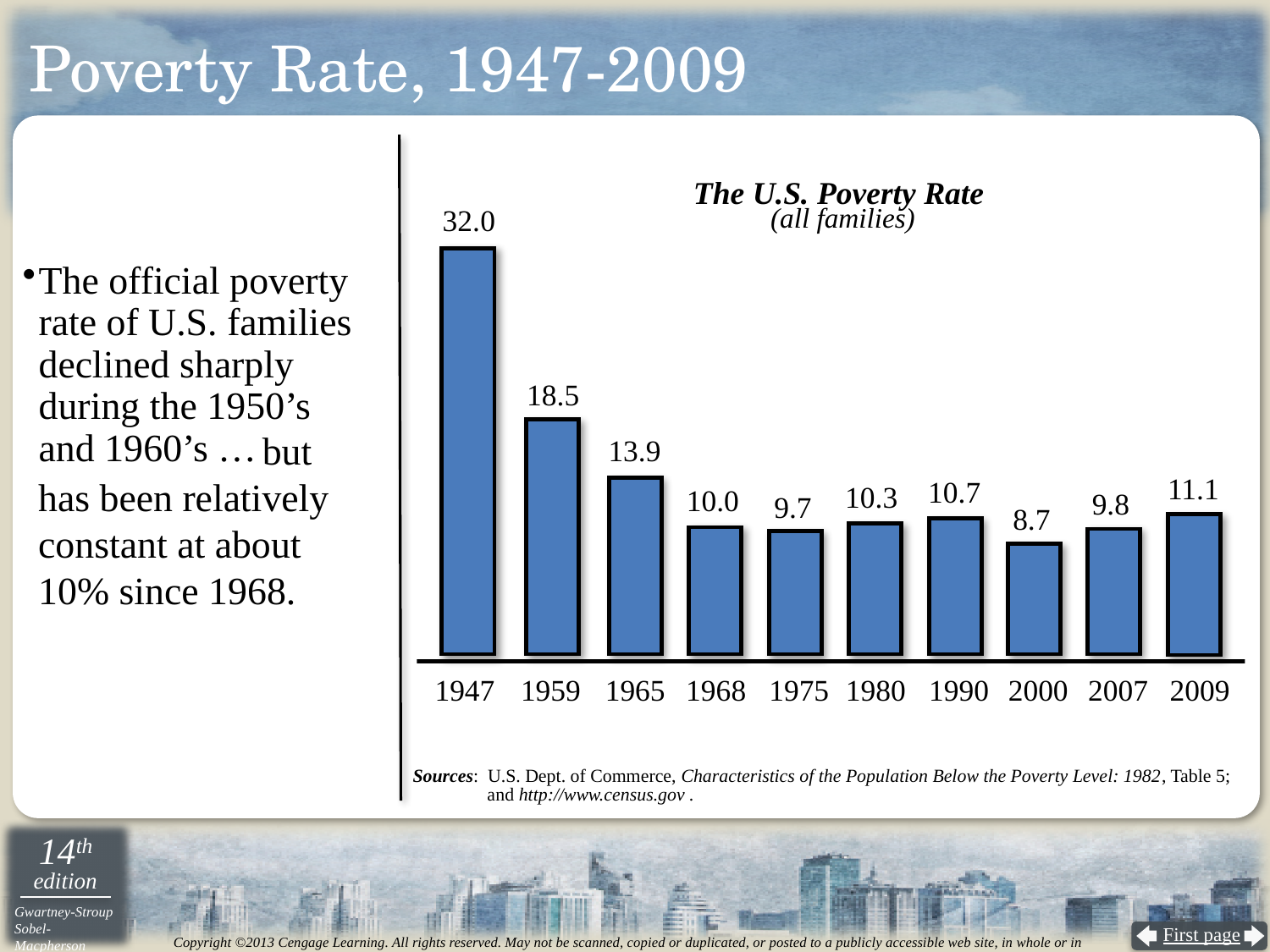

# Poverty Rate, 1947-2009

The U.S. Poverty Rate
(all families)
32.0

The official poverty rate of U.S. families declined sharply during the 1950’s
and 1960’s …
18.5

                       but
has been relatively constant at about
10% since 1968.
13.9

 11.1

10.7

10.3

10.0

 9.8

9.7

8.7

2009
1947
1959
1965
1968
1975
1980
1990
2000
2007
Sources:  U.S. Dept. of Commerce, Characteristics of the Population Below the Poverty Level: 1982, Table 5;
                and http://www.census.gov .